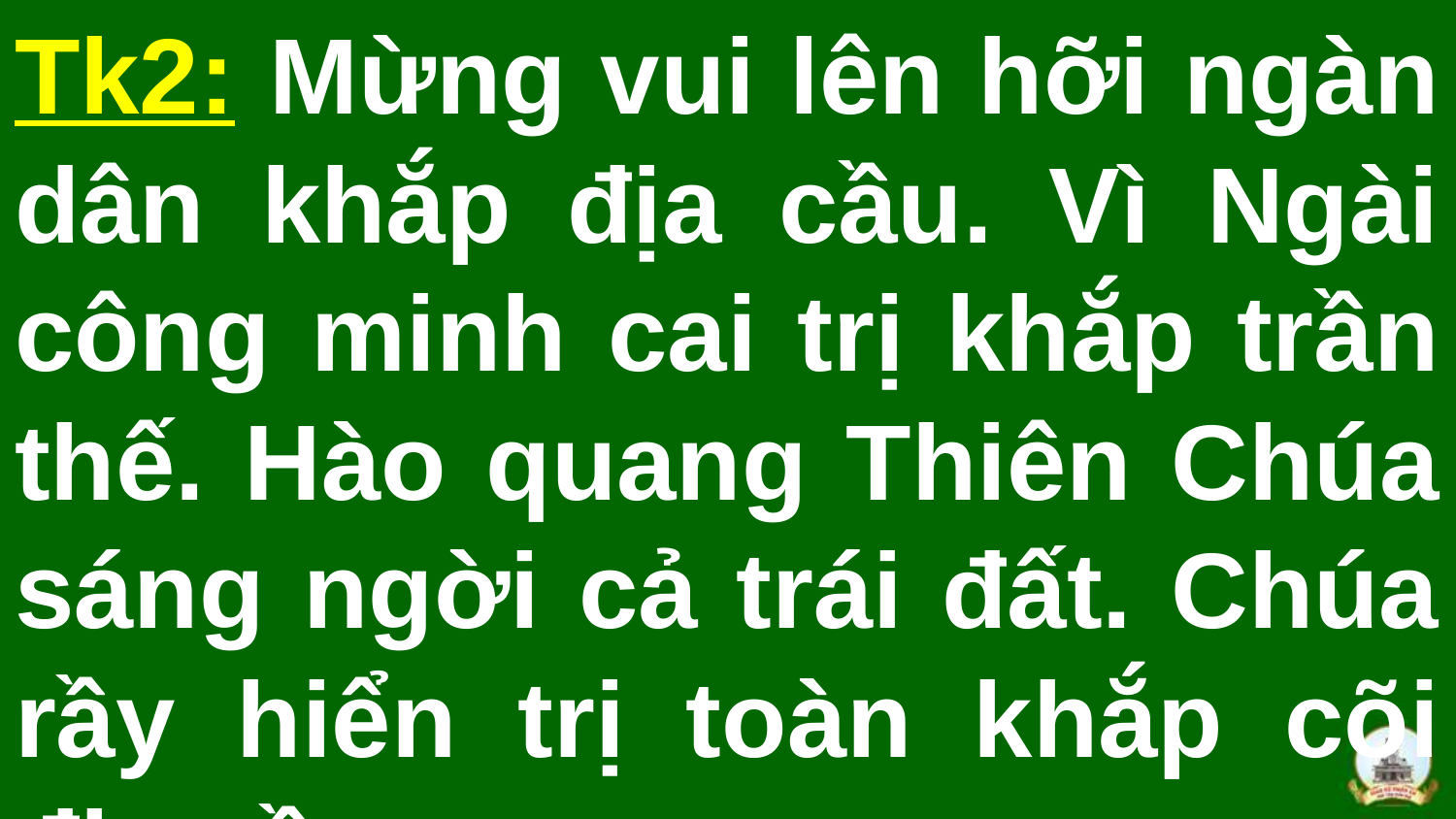

Tk2: Mừng vui lên hỡi ngàn dân khắp địa cầu. Vì Ngài công minh cai trị khắp trần thế. Hào quang Thiên Chúa sáng ngời cả trái đất. Chúa rầy hiển trị toàn khắp cõi địa cầu.